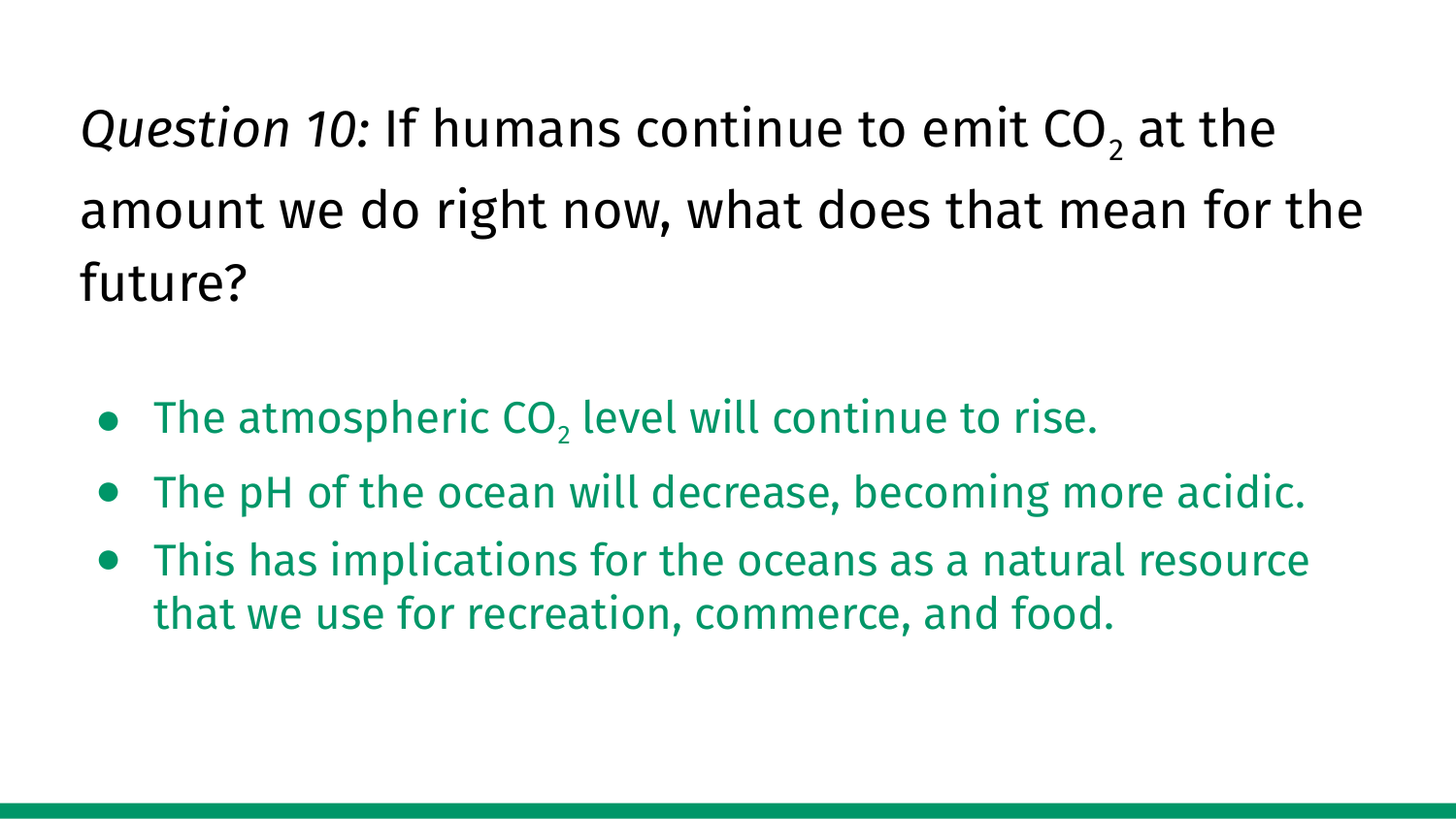

# Question 10: If humans continue to emit CO2 at the amount we do right now, what does that mean for the future?

The atmospheric CO2 level will continue to rise.

The pH of the ocean will decrease, becoming more acidic.

This has implications for the oceans as a natural resource that we use for recreation, commerce, and food.